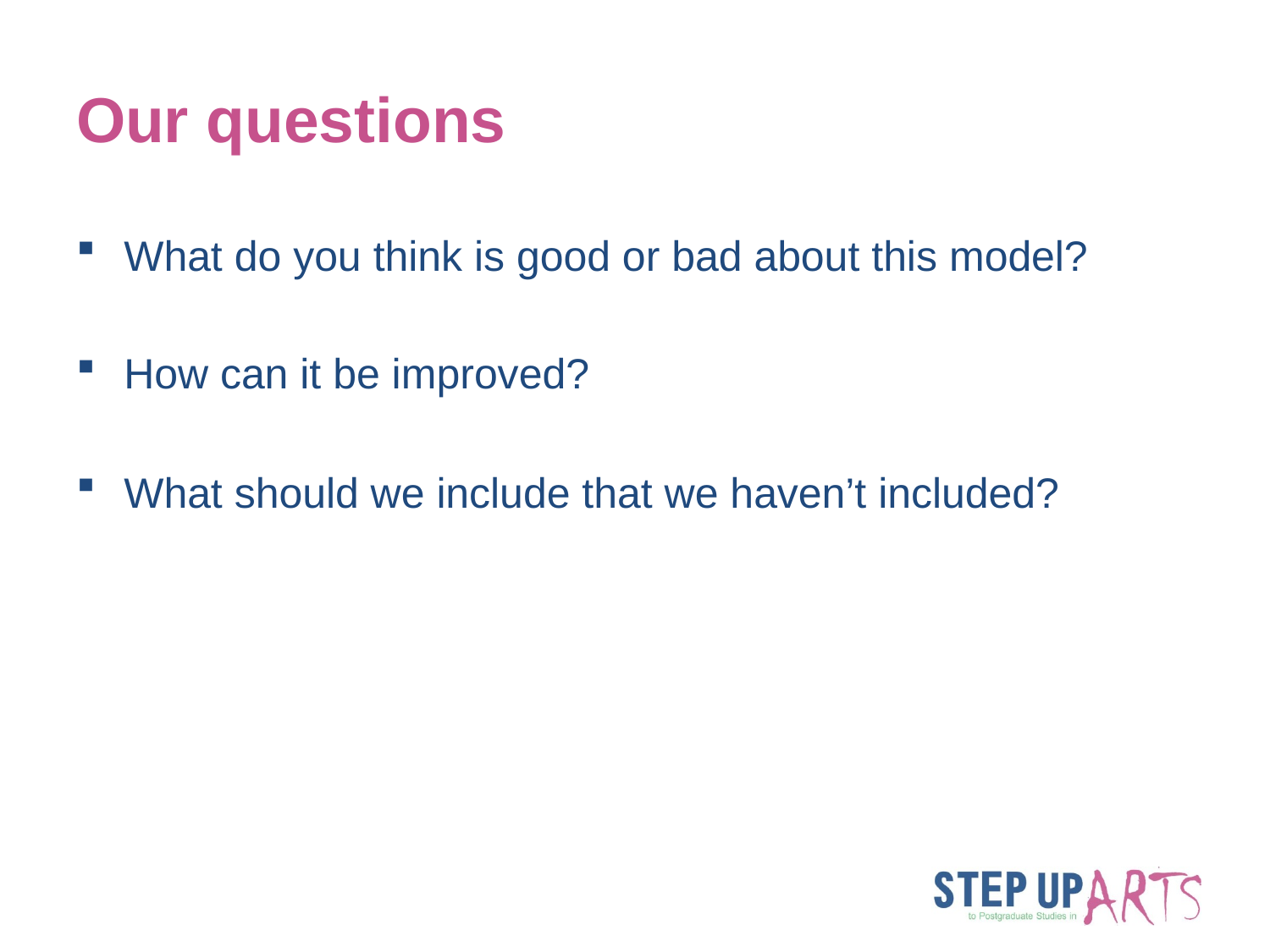

# Our questions
What do you think is good or bad about this model?

How can it be improved?

What should we include that we haven’t included?